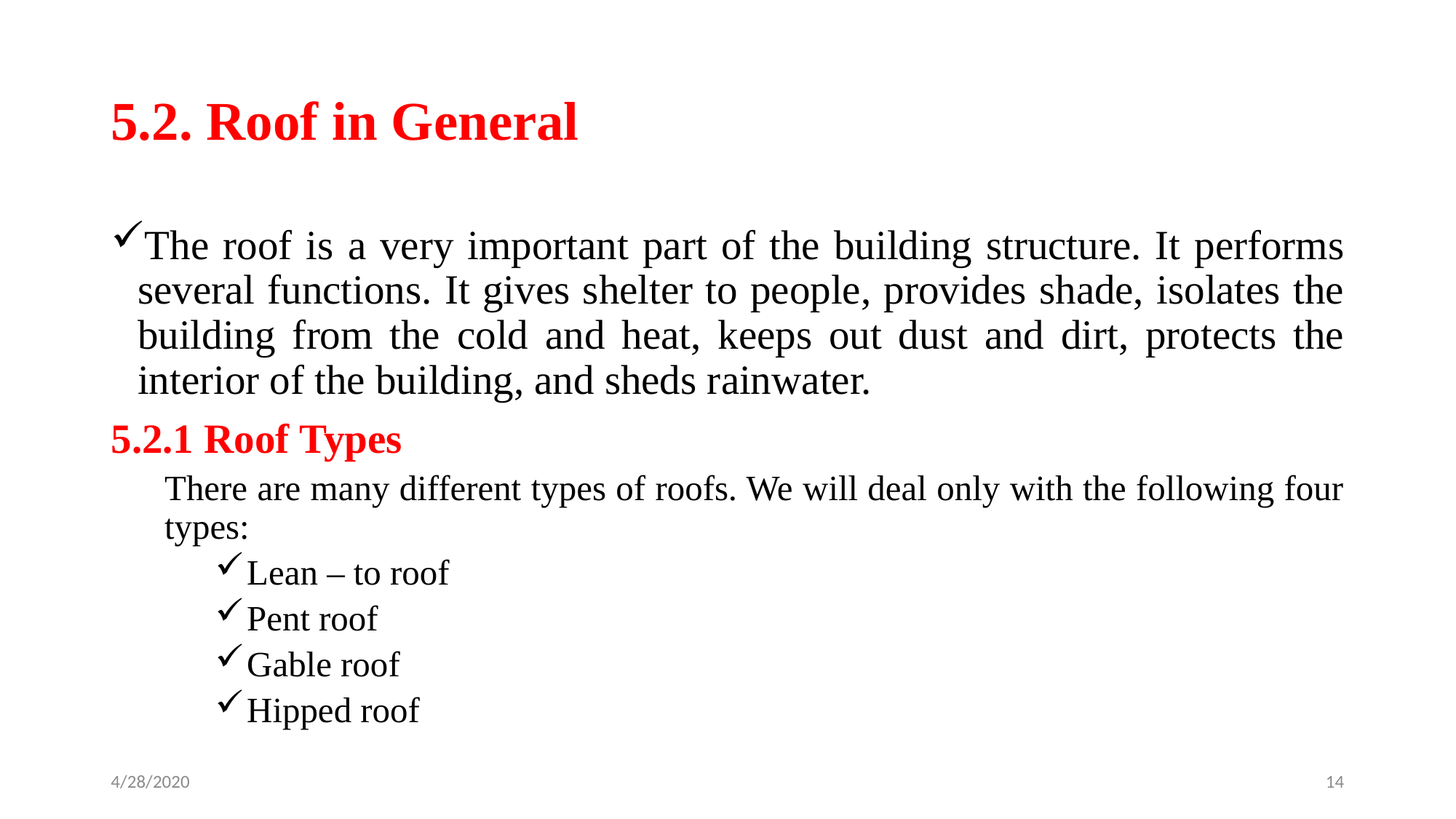

# 5.2. Roof in General
The roof is a very important part of the building structure. It performs several functions. It gives shelter to people, provides shade, isolates the building from the cold and heat, keeps out dust and dirt, protects the interior of the building, and sheds rainwater.
5.2.1 Roof Types
There are many different types of roofs. We will deal only with the following four types:
Lean – to roof
Pent roof
Gable roof
Hipped roof
4/28/2020
14